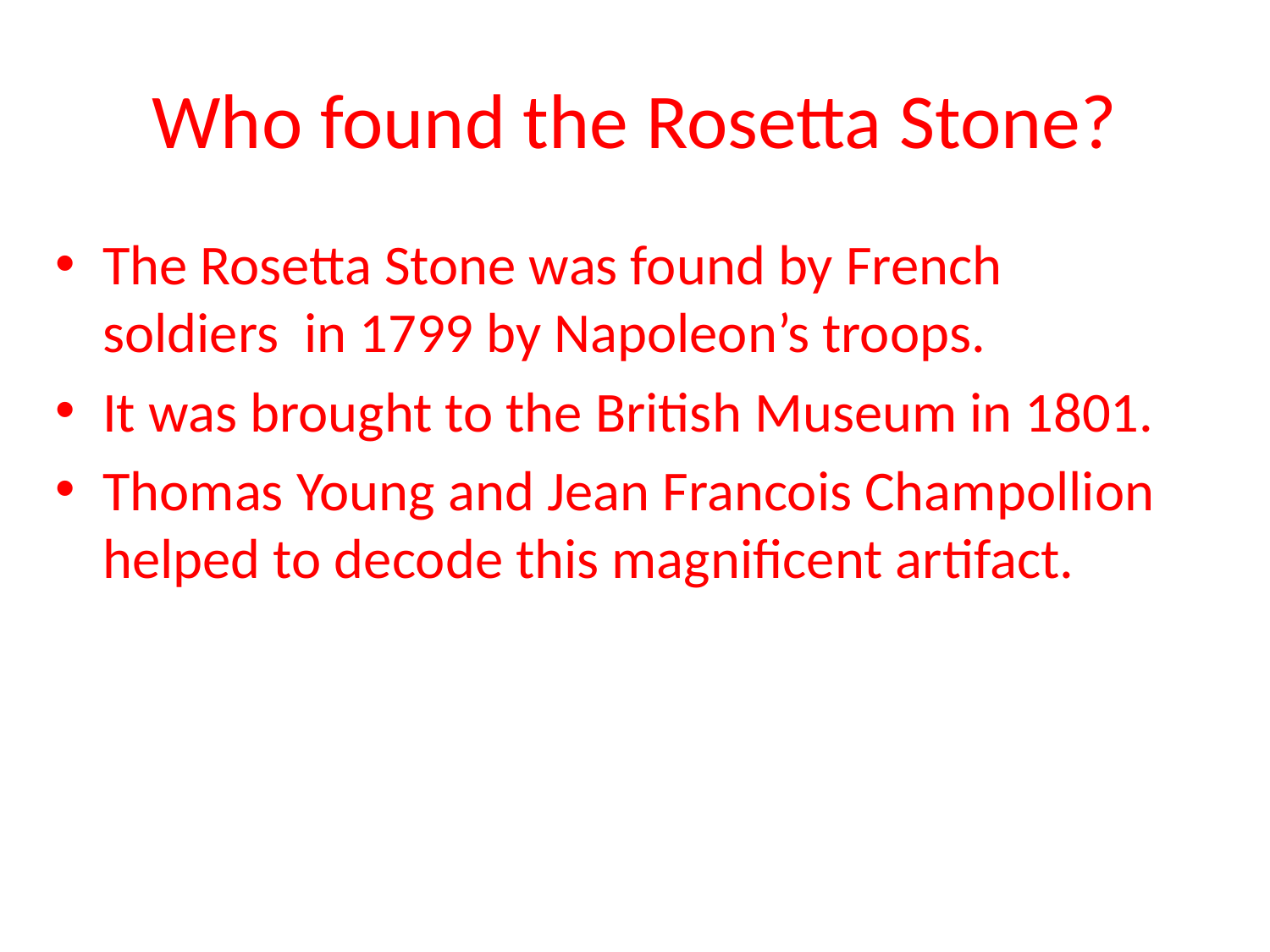

# Who found the Rosetta Stone?
The Rosetta Stone was found by French soldiers  in 1799 by Napoleon’s troops.
It was brought to the British Museum in 1801.
Thomas Young and Jean Francois Champollion helped to decode this magnificent artifact.